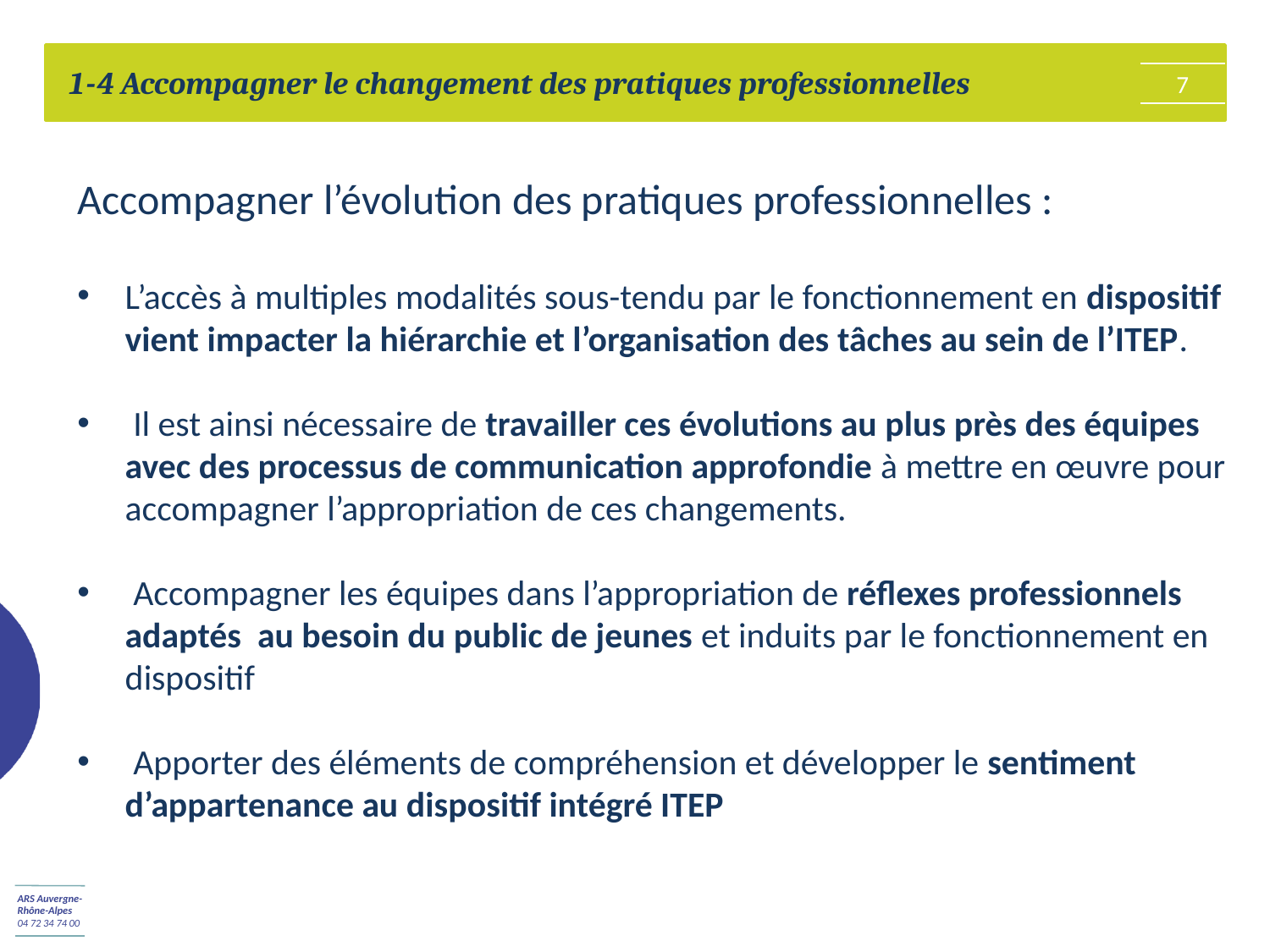

1-4 Accompagner le changement des pratiques professionnelles
7
Accompagner l’évolution des pratiques professionnelles :

L’accès à multiples modalités sous-tendu par le fonctionnement en dispositif vient impacter la hiérarchie et l’organisation des tâches au sein de l’ITEP.

 Il est ainsi nécessaire de travailler ces évolutions au plus près des équipes avec des processus de communication approfondie à mettre en œuvre pour accompagner l’appropriation de ces changements.

 Accompagner les équipes dans l’appropriation de réflexes professionnels adaptés  au besoin du public de jeunes et induits par le fonctionnement en dispositif

 Apporter des éléments de compréhension et développer le sentiment d’appartenance au dispositif intégré ITEP